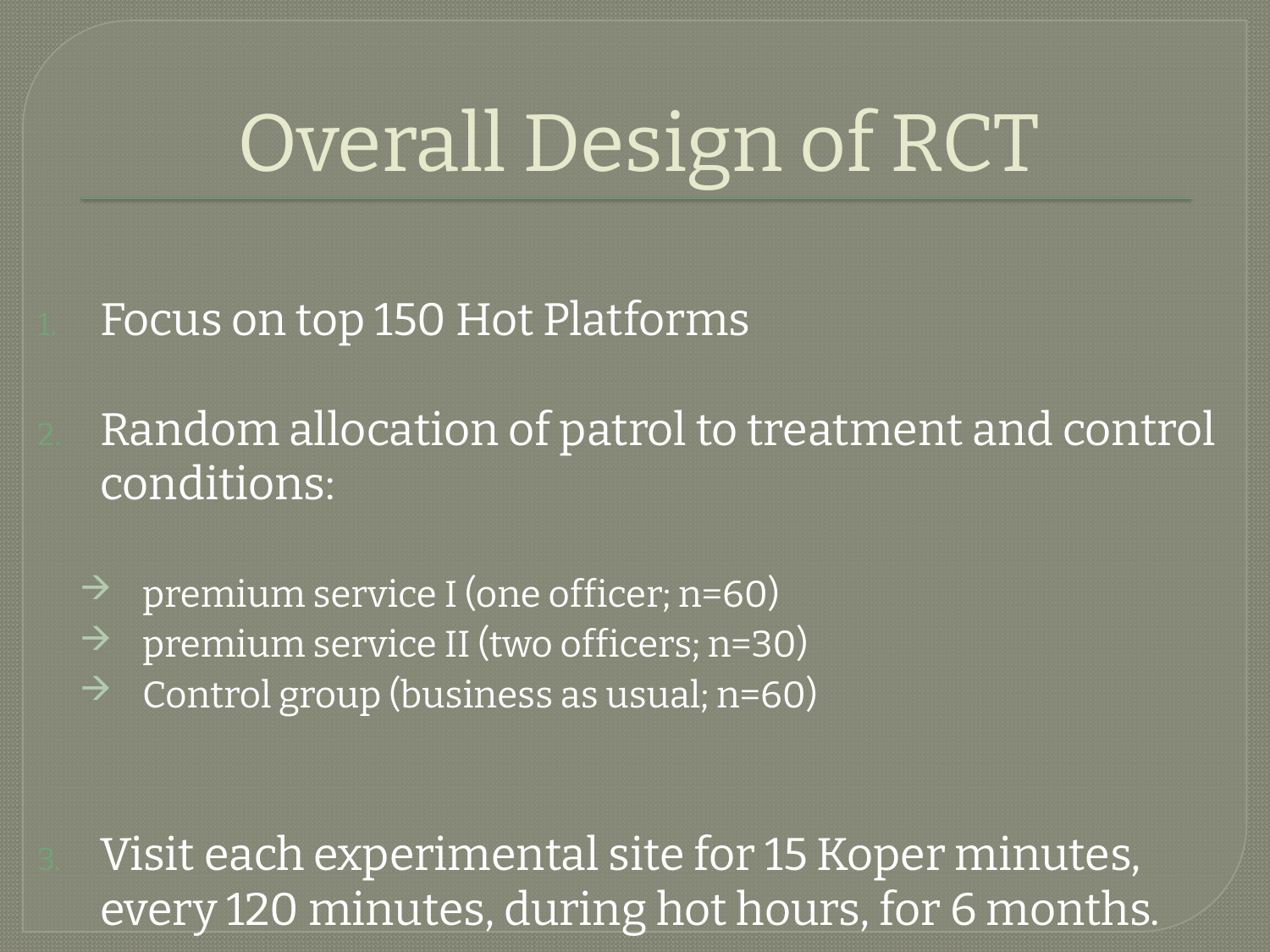

# Overall Design of RCT

Focus on top 150 Hot Platforms

Random allocation of patrol to treatment and control conditions:

premium service I (one officer; n=60)
premium service II (two officers; n=30)
Control group (business as usual; n=60)

Visit each experimental site for 15 Koper minutes, every 120 minutes, during hot hours, for 6 months.